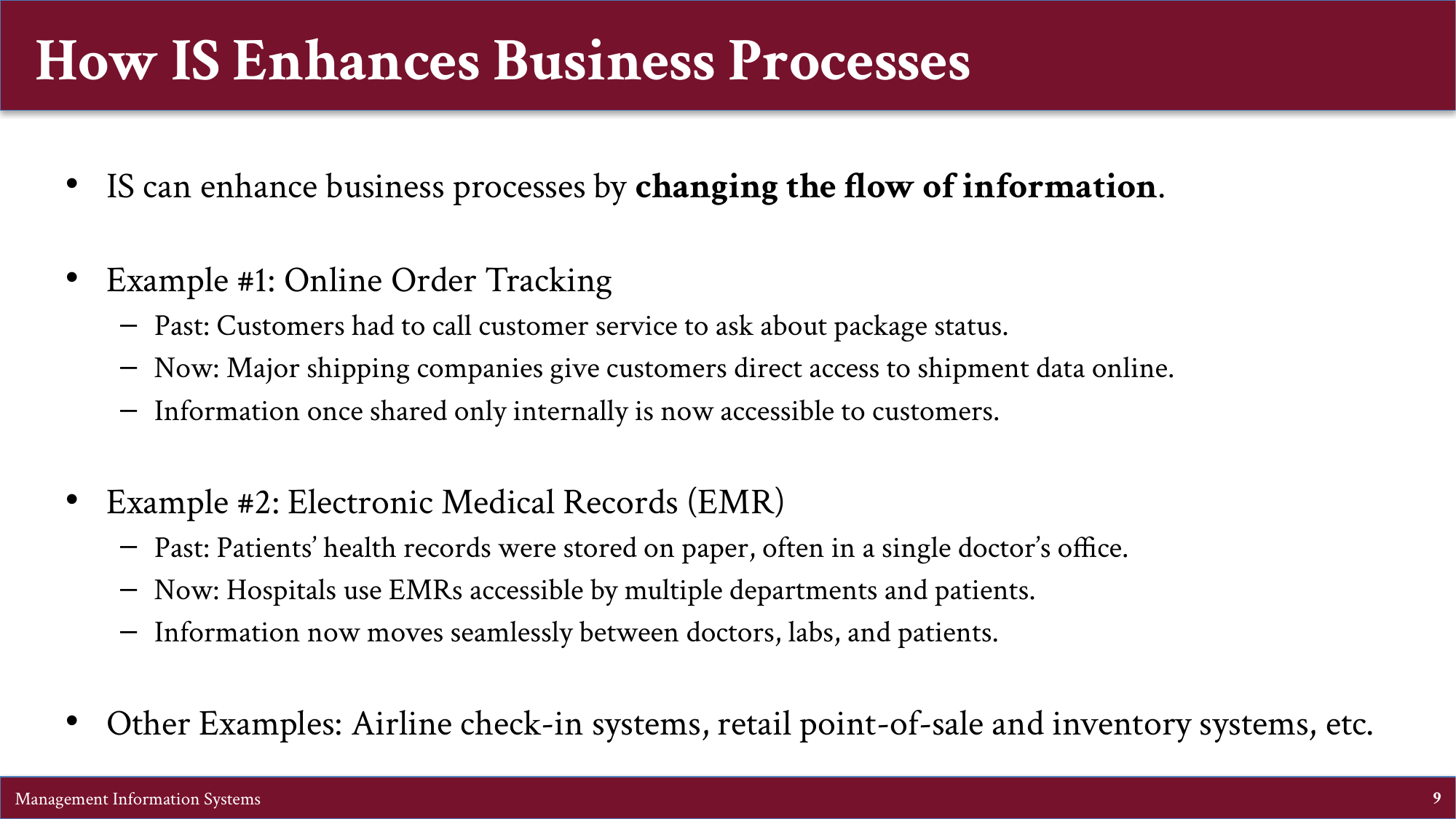

# How IS Enhances Business Processes
IS can enhance business processes by changing the flow of information.

Example #1: Online Order Tracking
Past: Customers had to call customer service to ask about package status.
Now: Major shipping companies give customers direct access to shipment data online.
Information once shared only internally is now accessible to customers.

Example #2: Electronic Medical Records (EMR)
Past: Patients’ health records were stored on paper, often in a single doctor’s office.
Now: Hospitals use EMRs accessible by multiple departments and patients.
Information now moves seamlessly between doctors, labs, and patients.

Other Examples: Airline check-in systems, retail point-of-sale and inventory systems, etc.

 Management Information Systems
9